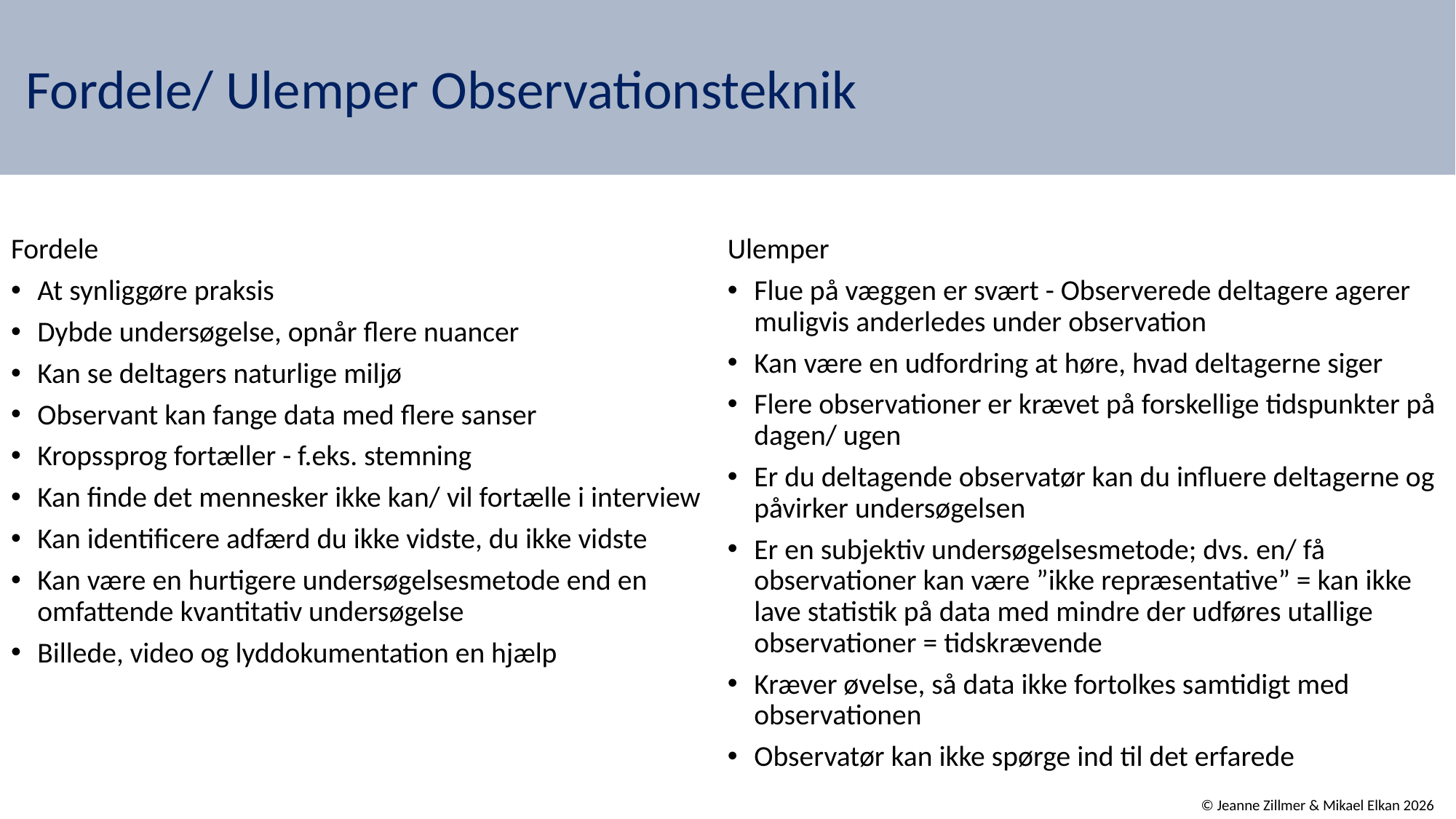

# Fordele/ Ulemper Observationsteknik
Fordele
At synliggøre praksis
Dybde undersøgelse, opnår flere nuancer
Kan se deltagers naturlige miljø
Observant kan fange data med flere sanser
Kropssprog fortæller - f.eks. stemning
Kan finde det mennesker ikke kan/ vil fortælle i interview
Kan identificere adfærd du ikke vidste, du ikke vidste
Kan være en hurtigere undersøgelsesmetode end en omfattende kvantitativ undersøgelse
Billede, video og lyddokumentation en hjælp

Ulemper
Flue på væggen er svært - Observerede deltagere agerer muligvis anderledes under observation
Kan være en udfordring at høre, hvad deltagerne siger
Flere observationer er krævet på forskellige tidspunkter på dagen/ ugen
Er du deltagende observatør kan du influere deltagerne og påvirker undersøgelsen
Er en subjektiv undersøgelsesmetode; dvs. en/ få observationer kan være ”ikke repræsentative” = kan ikke lave statistik på data med mindre der udføres utallige observationer = tidskrævende
Kræver øvelse, så data ikke fortolkes samtidigt med observationen
Observatør kan ikke spørge ind til det erfarede

© Jeanne Zillmer & Mikael Elkan 2026